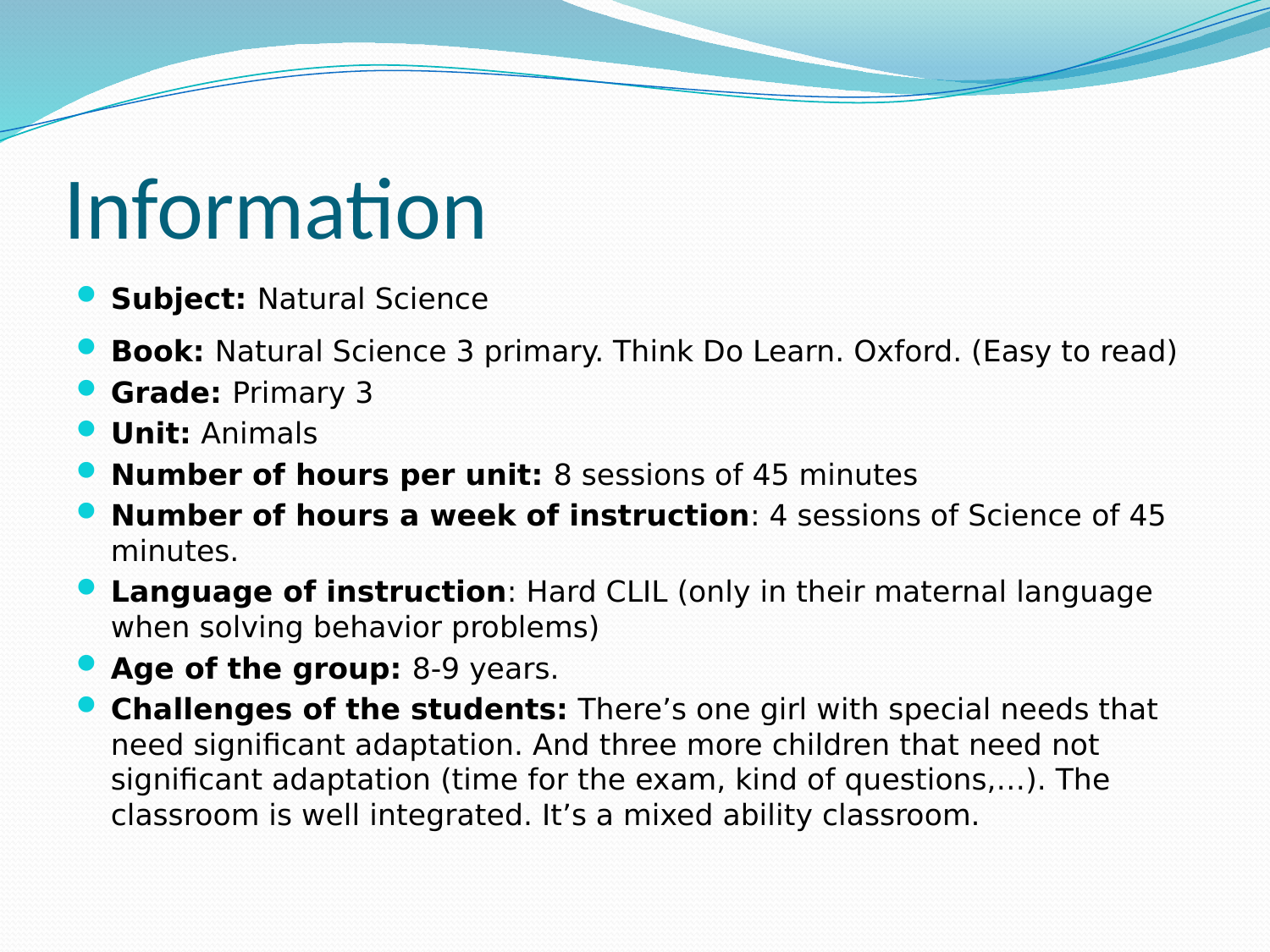

# Information
Subject: Natural Science
Book: Natural Science 3 primary. Think Do Learn. Oxford. (Easy to read)
Grade: Primary 3
Unit: Animals
Number of hours per unit: 8 sessions of 45 minutes
Number of hours a week of instruction: 4 sessions of Science of 45 minutes.
Language of instruction: Hard CLIL (only in their maternal language when solving behavior problems)
Age of the group: 8-9 years.
Challenges of the students: There’s one girl with special needs that need significant adaptation. And three more children that need not significant adaptation (time for the exam, kind of questions,…). The classroom is well integrated. It’s a mixed ability classroom.